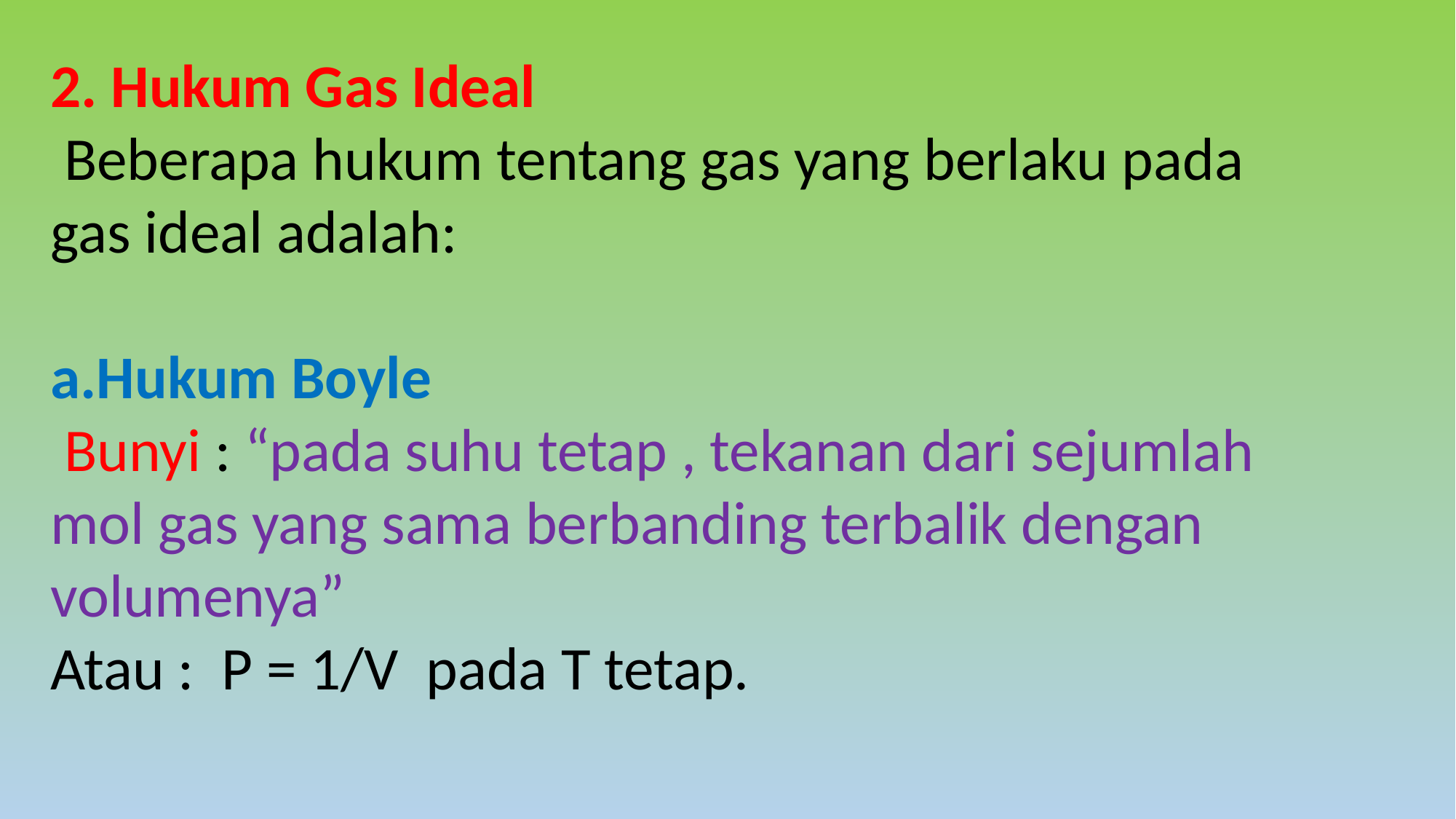

2. Hukum Gas Ideal
 Beberapa hukum tentang gas yang berlaku pada gas ideal adalah:

Hukum Boyle
 Bunyi : “pada suhu tetap , tekanan dari sejumlah mol gas yang sama berbanding terbalik dengan volumenya”
Atau :  P = 1/V  pada T tetap.